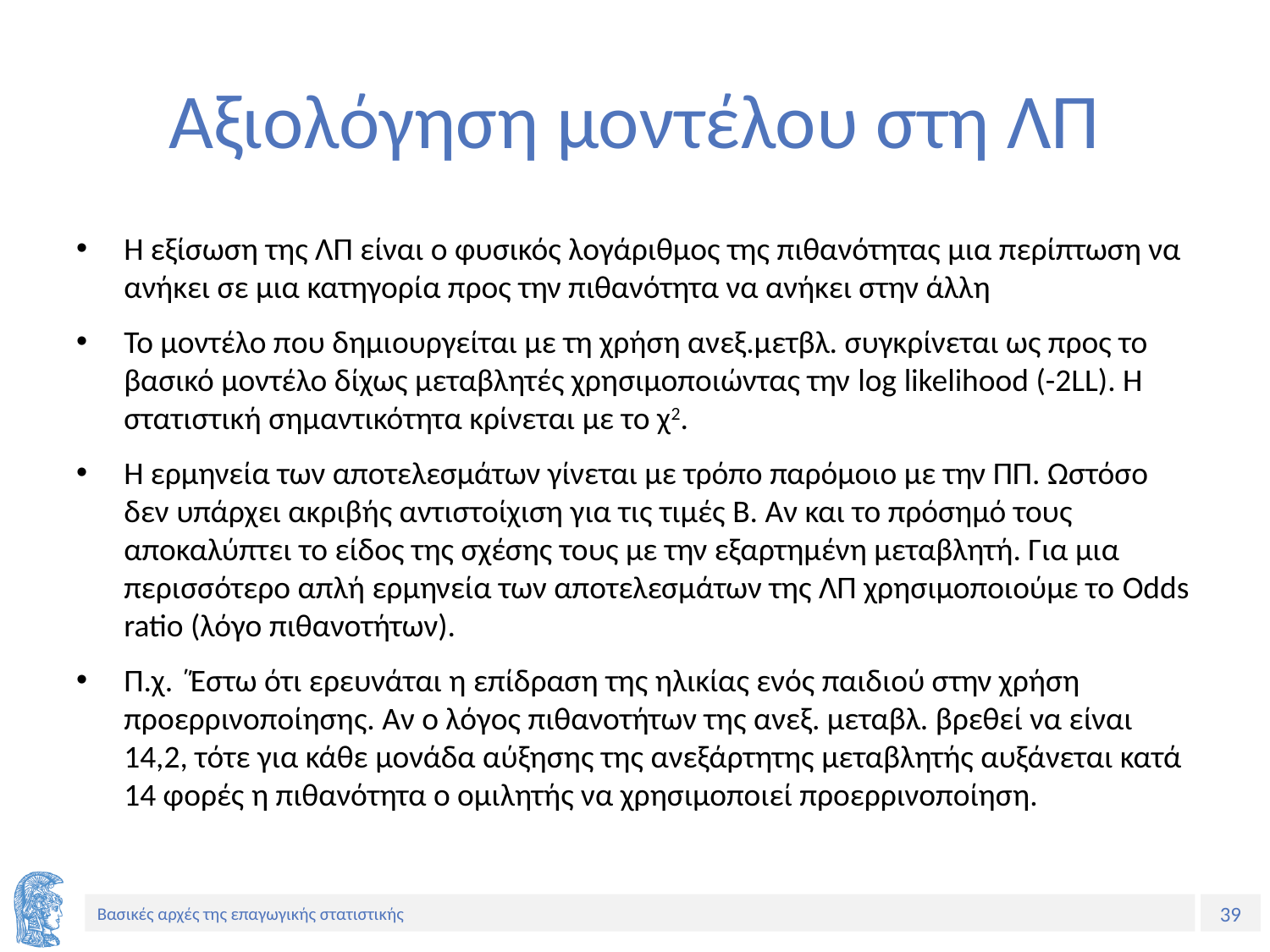

# Αξιολόγηση μοντέλου στη ΛΠ
Η εξίσωση της ΛΠ είναι ο φυσικός λογάριθμος της πιθανότητας μια περίπτωση να ανήκει σε μια κατηγορία προς την πιθανότητα να ανήκει στην άλλη
Το μοντέλο που δημιουργείται με τη χρήση ανεξ.μετβλ. συγκρίνεται ως προς το βασικό μοντέλο δίχως μεταβλητές χρησιμοποιώντας την log likelihood (-2LL). Η στατιστική σημαντικότητα κρίνεται με το χ2.
Η ερμηνεία των αποτελεσμάτων γίνεται με τρόπο παρόμοιο με την ΠΠ. Ωστόσο δεν υπάρχει ακριβής αντιστοίχιση για τις τιμές Β. Αν και το πρόσημό τους αποκαλύπτει το είδος της σχέσης τους με την εξαρτημένη μεταβλητή. Για μια περισσότερο απλή ερμηνεία των αποτελεσμάτων της ΛΠ χρησιμοποιούμε το Odds ratio (λόγο πιθανοτήτων).
Π.χ. ΄Έστω ότι ερευνάται η επίδραση της ηλικίας ενός παιδιού στην χρήση προερρινοποίησης. Αν ο λόγος πιθανοτήτων της ανεξ. μεταβλ. βρεθεί να είναι 14,2, τότε για κάθε μονάδα αύξησης της ανεξάρτητης μεταβλητής αυξάνεται κατά 14 φορές η πιθανότητα ο ομιλητής να χρησιμοποιεί προερρινοποίηση.